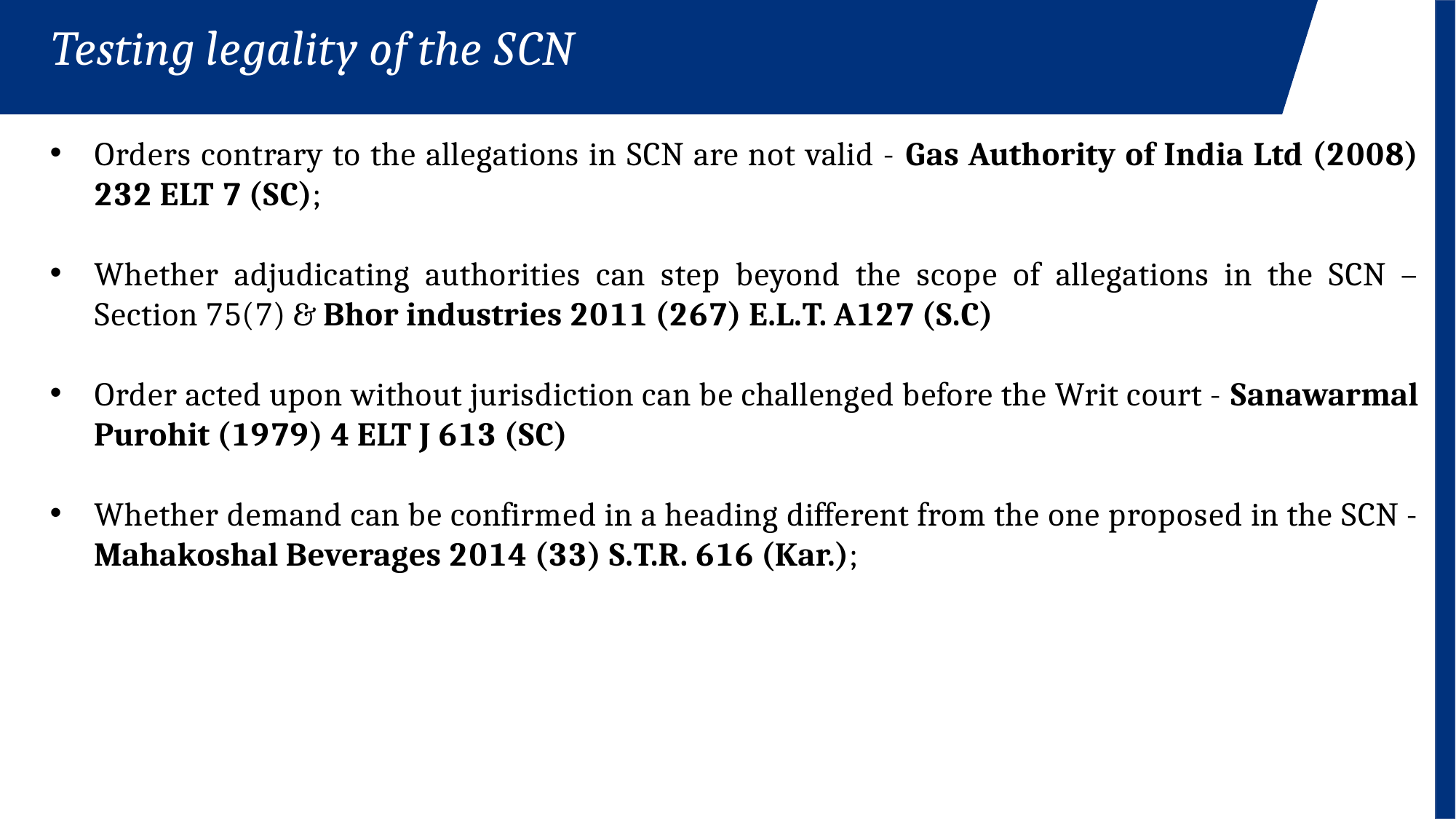

Testing legality of the SCN

Orders contrary to the allegations in SCN are not valid - Gas Authority of India Ltd (2008) 232 ELT 7 (SC);

Whether adjudicating authorities can step beyond the scope of allegations in the SCN – Section 75(7) & Bhor industries 2011 (267) E.L.T. A127 (S.C)

Order acted upon without jurisdiction can be challenged before the Writ court - Sanawarmal Purohit (1979) 4 ELT J 613 (SC)

Whether demand can be confirmed in a heading different from the one proposed in the SCN - Mahakoshal Beverages 2014 (33) S.T.R. 616 (Kar.);